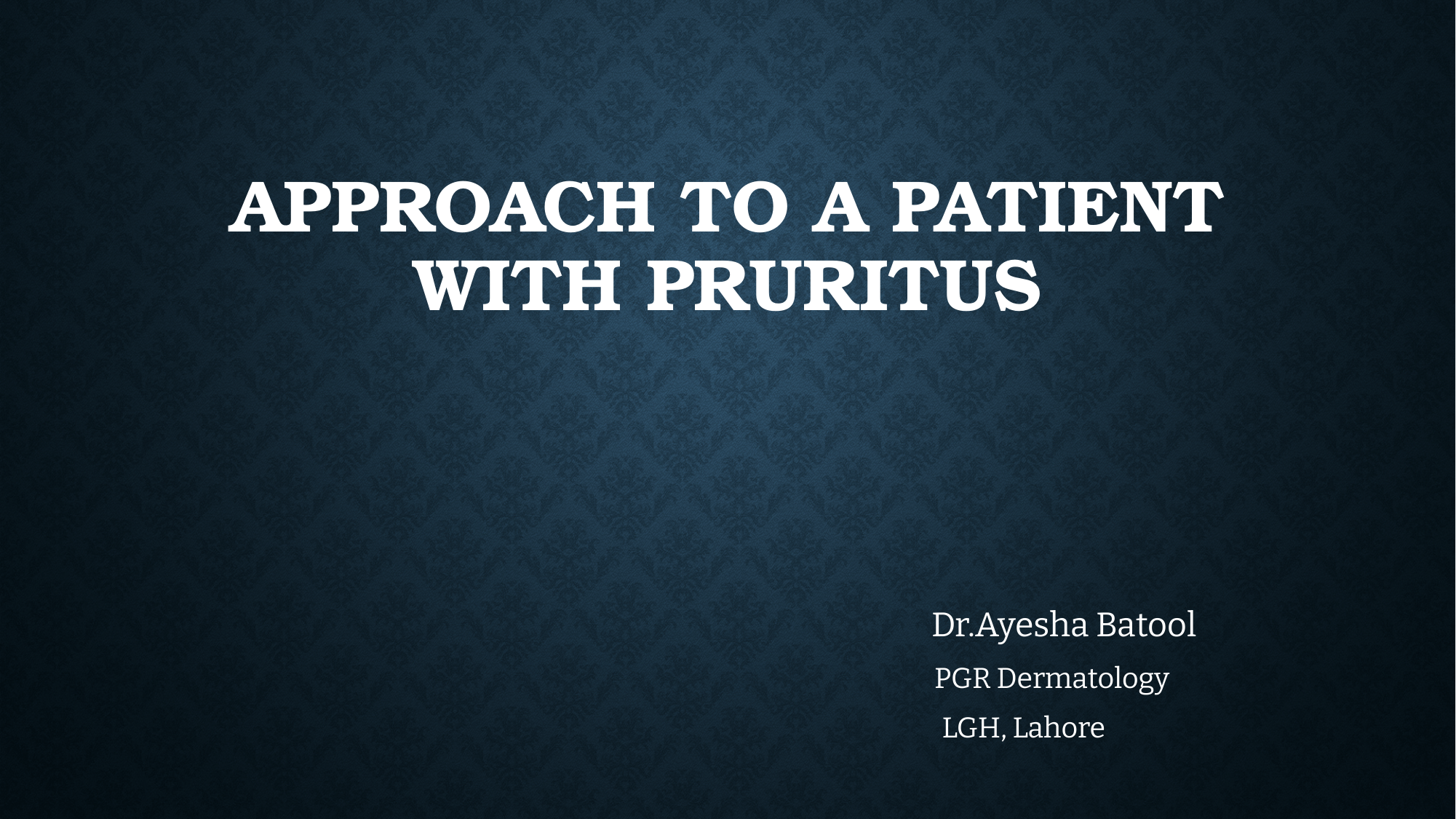

# Approach to a patient with pruritus

                                                                                                     Dr.Ayesha Batool
                                                                                                                   PGR Dermatology
                                                                                                         LGH, Lahore